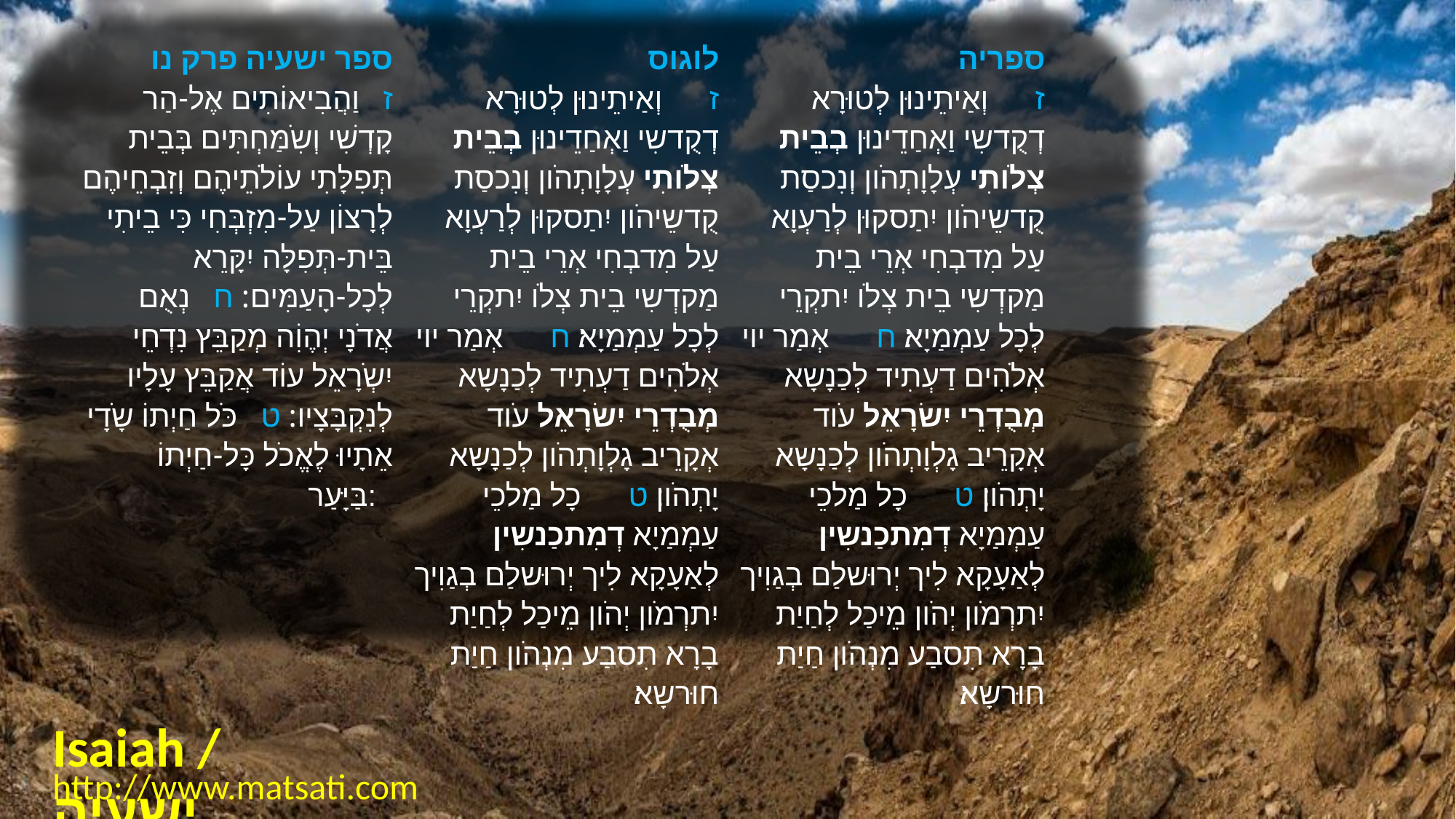

| ﻿ספר ישעיה פרק נו ז   וַהֲבִיאוֹתִים אֶל-הַר קָדְשִׁי וְשִֹמַּחְתִּים בְּבֵית תְּפִלָּתִי עוֹלֹתֵיהֶם וְזִבְחֵיהֶם לְרָצוֹן עַל-מִזְבְּחִי כִּי בֵיתִי בֵּית-תְּפִלָּה יִקָּרֵא לְכָל-הָעַמִּים: ח   נְאֻם אֲדֹנָי יְהֶוִֹה מְקַבֵּץ נִדְחֵי יִשְֹרָאֵל עוֹד אֲקַבֵּץ עָלָיו לְנִקְבָּצָיו: ט   כֹּל חַיְתוֹ שָֹדָי אֵתָיוּ לֶאֱכֹל כָּל-חַיְתוֹ בַּיָּעַר: | לוגוס ז      וְאַיתֵינוּן לְטוּרָא דְקֻדשִי וַאְחַדֵינוּן בְבֵית צְלֹותִי עְלָוָתְהֹון וְנִכסַת קֻדשֵיהֹון יִתַסקוּן לְרַעְוָא עַל מִדבְחִי אְרֵי בֵית מַקדְשִי בֵית צְלֹו יִתקְרֵי לְכָל עַמְמַיָא׃ ח      אְמַר יוי אְלֹהִים דַעְתִיד לְכַנָשָא מְבֻדְרֵי יִשׂרָאֵל עֹוד אְקָרֵיב גָלְוָתְהֹון לְכַנָשָא יָתְהֹון׃ ט      כָל מַלכֵי עַמְמַיָא דְמִתכַנשִין לְאַעָקָא לִיך יְרוּשלַם בְגַוִיך יִתרְמֹון יְהֹון מֵיכַל לְחַיַת בָרָא תִסבַע מִנְהֹון חַיַת חוּרשָא׃ | ספריה ז      וְאַיתֵינוּן לְטוּרָא דְקֻדשִי וַאְחַדֵינוּן בְבֵית צְלֹותִי עְלָוָתְהֹון וְנִכסַת קֻדשֵיהֹון יִתַסקוּן לְרַעְוָא עַל מִדבְחִי אְרֵי בֵית מַקדְשִי בֵית צְלֹו יִתקְרֵי לְכָל עַמְמַיָא׃ ח      אְמַר יוי אְלֹהִים דַעְתִיד לְכַנָשָא מְבֻדְרֵי יִשׂרָאֵל עֹוד אְקָרֵיב גָלְוָתְהֹון לְכַנָשָא יָתְהֹון׃ ט      כָל מַלכֵי עַמְמַיָא דְמִתכַנשִין לְאַעָקָא לִיך יְרוּשלַם בְגַוִיך יִתרְמֹון יְהֹון מֵיכַל לְחַיַת בָרָא תִסבַע מִנְהֹון חַיַת חוּרשָא׃ |
| --- | --- | --- |
Isaiah / ישעיה
http://www.matsati.com